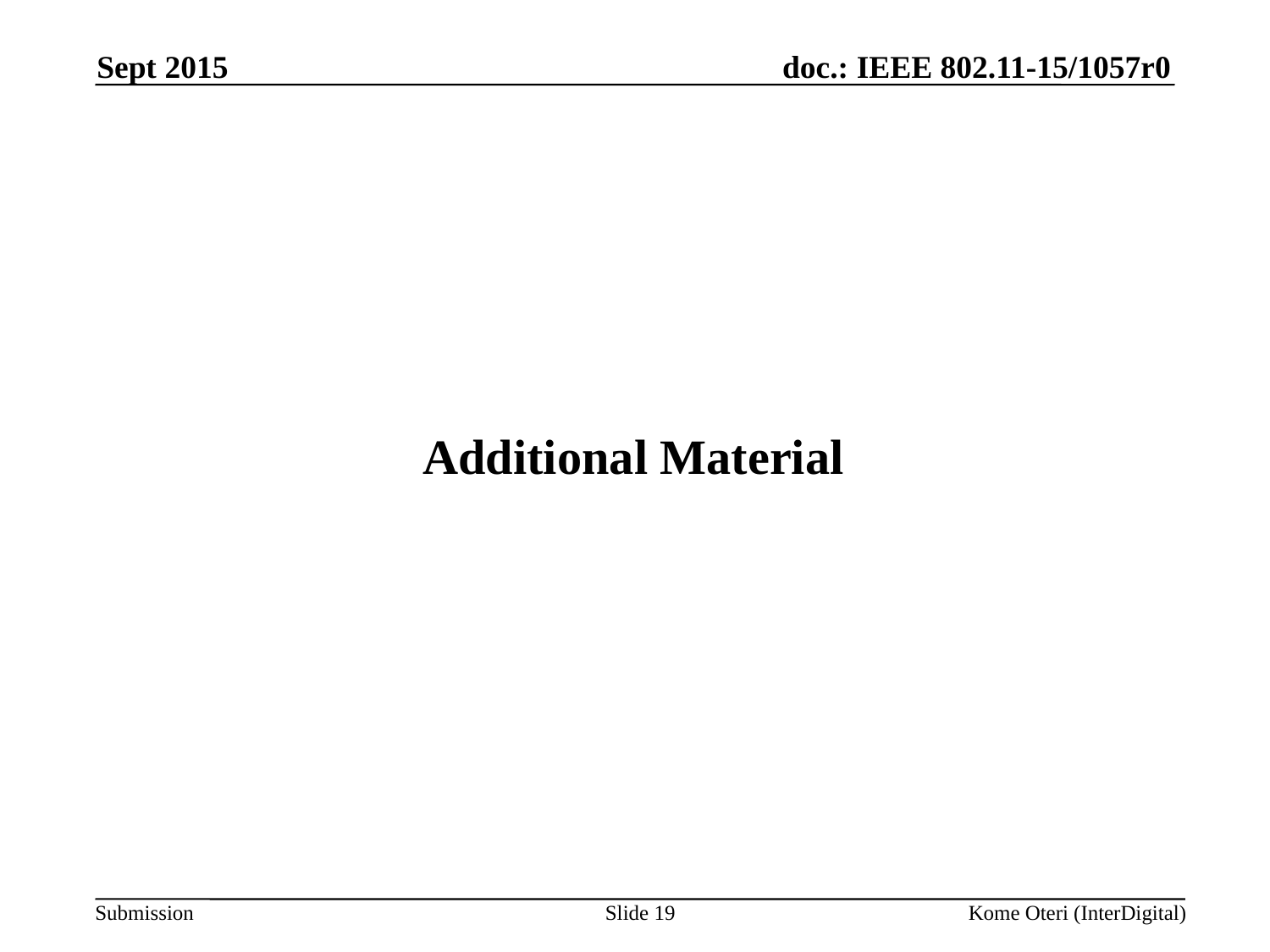

Sept 2015
# Additional Material
Slide 19
Kome Oteri (InterDigital)